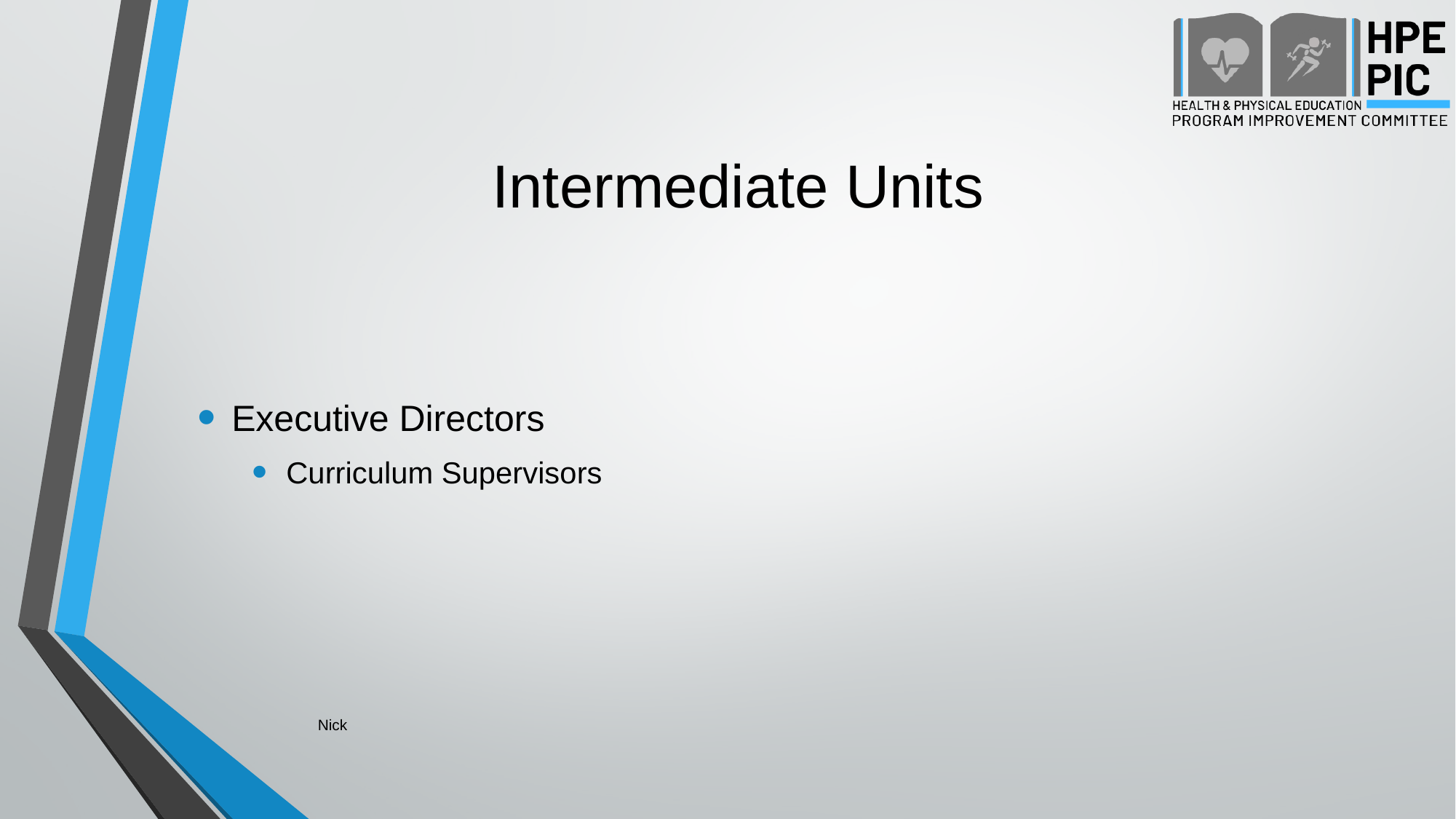

# Intermediate Units
Executive Directors
Curriculum Supervisors
Nick